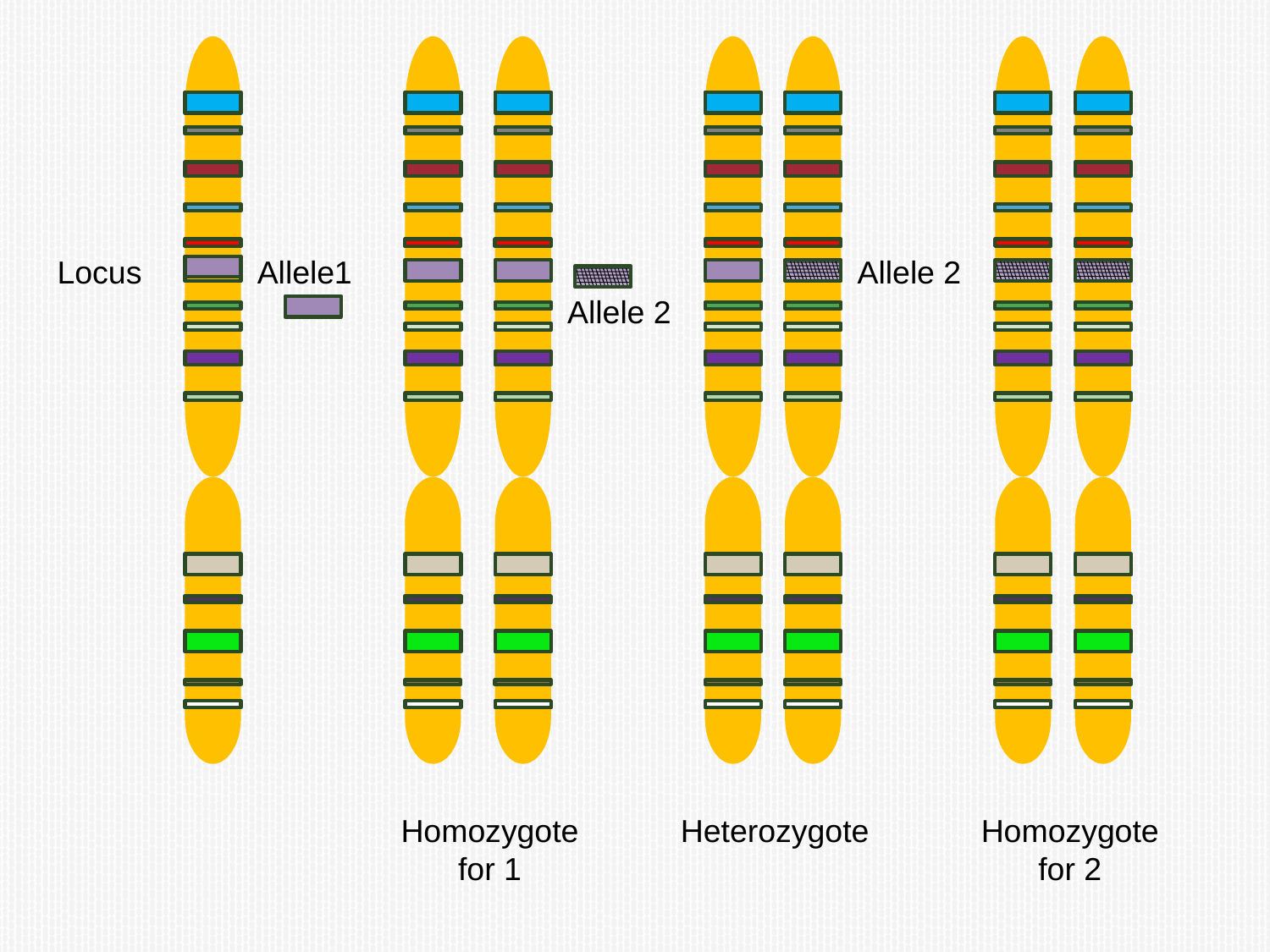

Locus
Allele1
Allele 2

Allele 2

Homozygote
for 1

Heterozygote

Homozygote
for 2